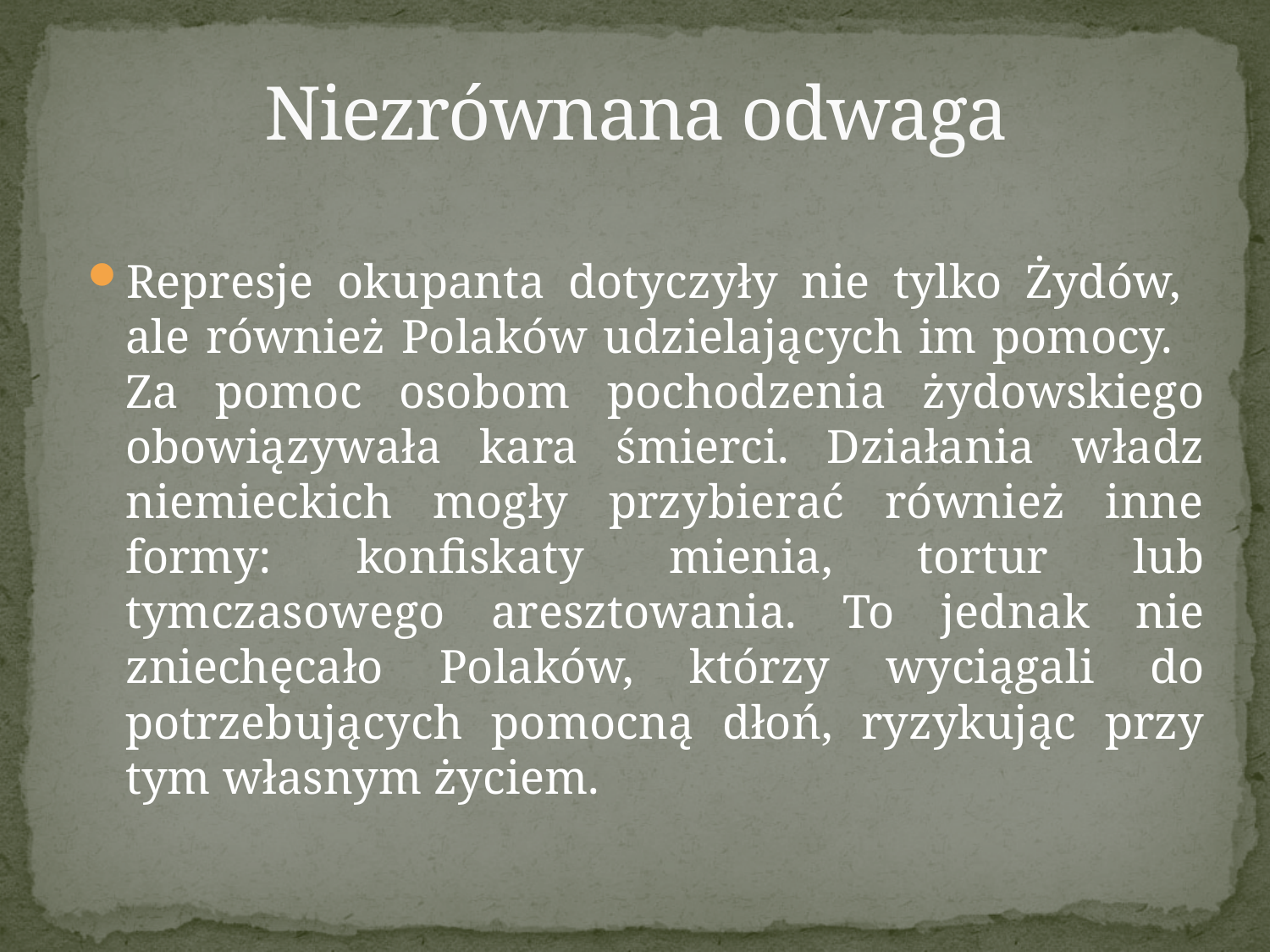

# Niezrównana odwaga
Represje okupanta dotyczyły nie tylko Żydów,
ale również Polaków udzielających im pomocy.
Za pomoc osobom pochodzenia żydowskiego obowiązywała kara śmierci. Działania władz niemieckich mogły przybierać również inne formy: konfiskaty mienia, tortur lub tymczasowego aresztowania. To jednak nie zniechęcało Polaków, którzy wyciągali do potrzebujących pomocną dłoń, ryzykując przy tym własnym życiem.